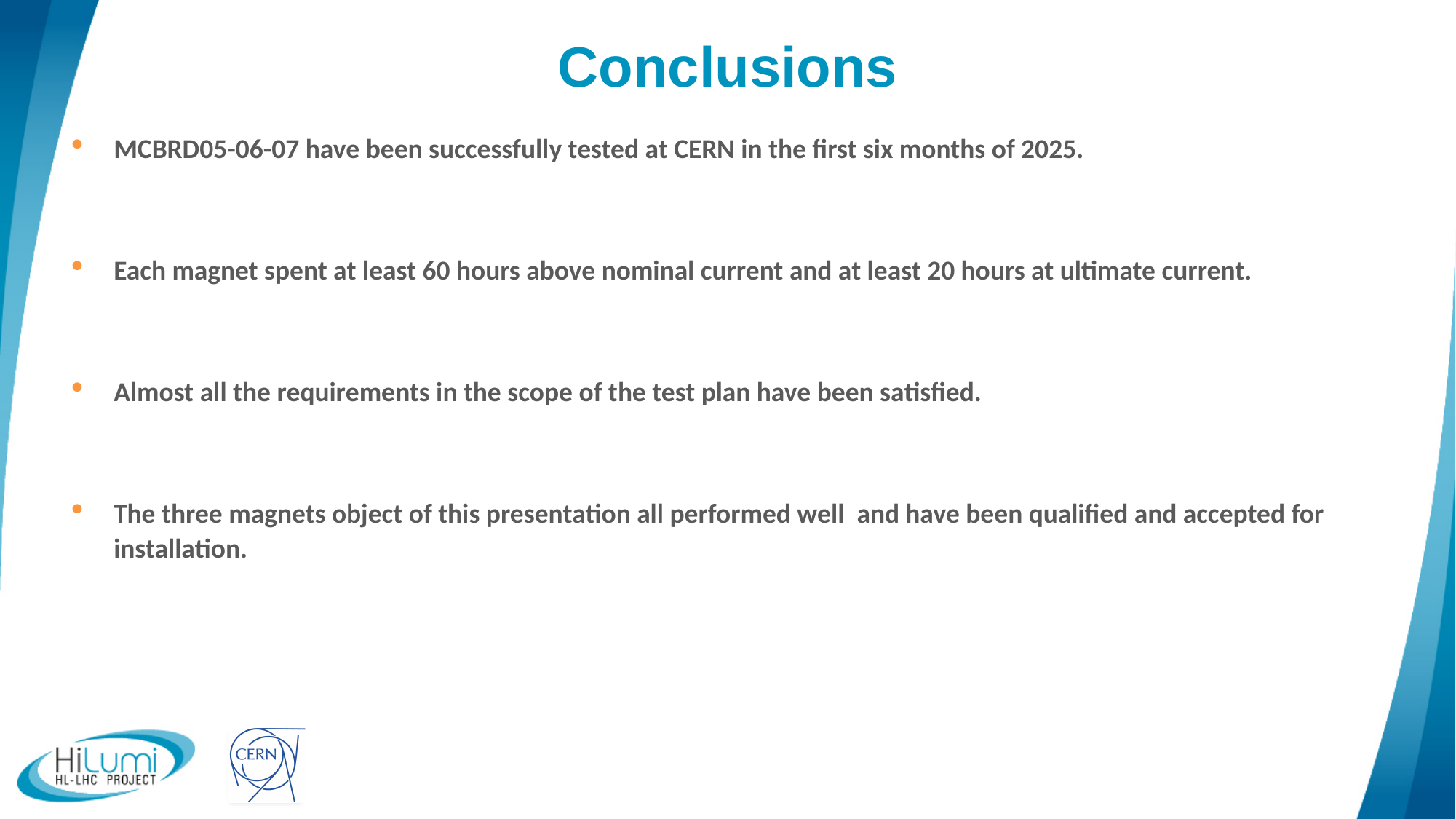

# Conclusions
MCBRD05-06-07 have been successfully tested at CERN in the first six months of 2025.

Each magnet spent at least 60 hours above nominal current and at least 20 hours at ultimate current.

Almost all the requirements in the scope of the test plan have been satisfied.

The three magnets object of this presentation all performed well  and have been qualified and accepted for installation.